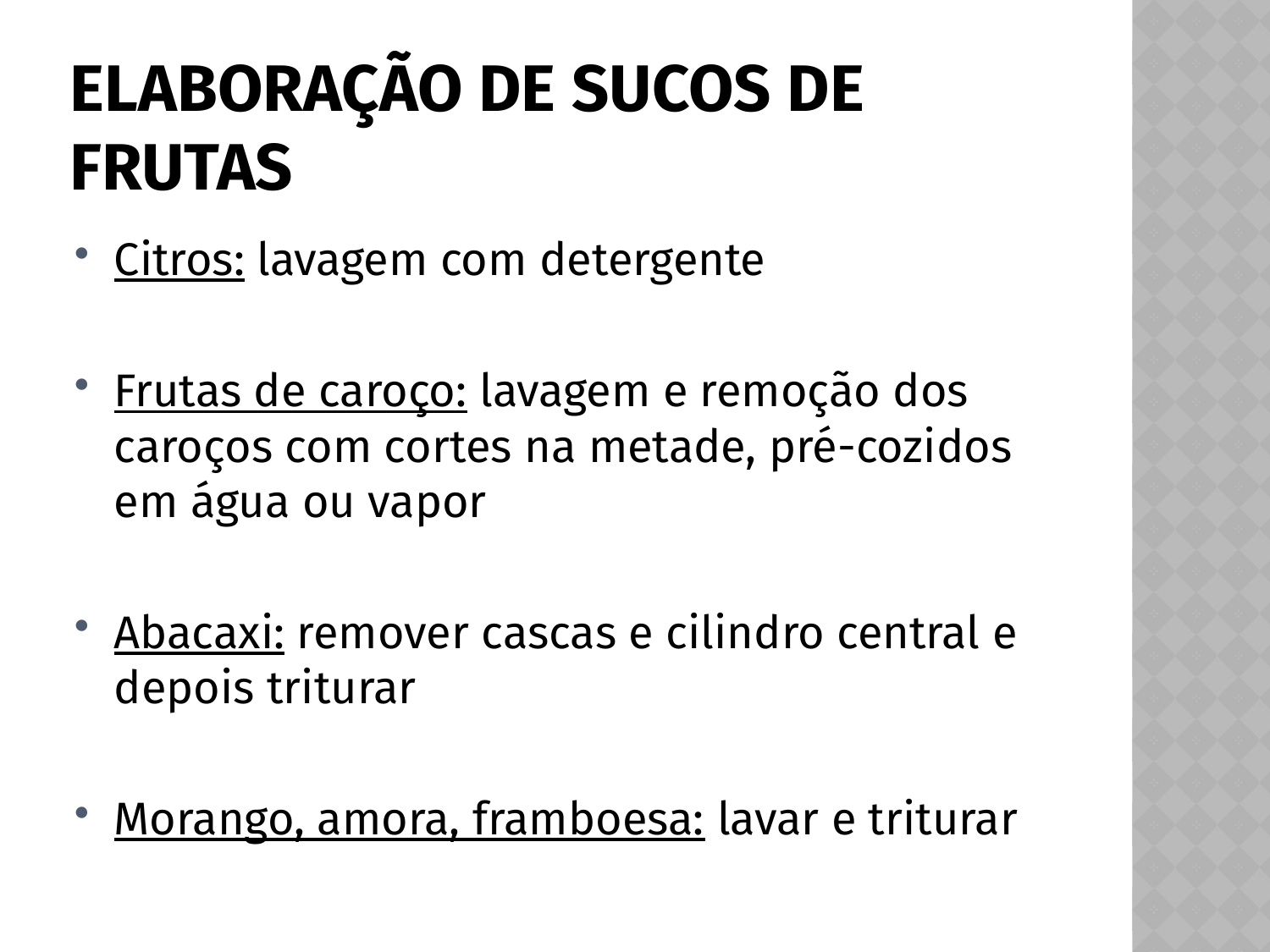

# Elaboração de Sucos de frutas
Citros: lavagem com detergente

Frutas de caroço: lavagem e remoção dos caroços com cortes na metade, pré-cozidos em água ou vapor

Abacaxi: remover cascas e cilindro central e depois triturar

Morango, amora, framboesa: lavar e triturar